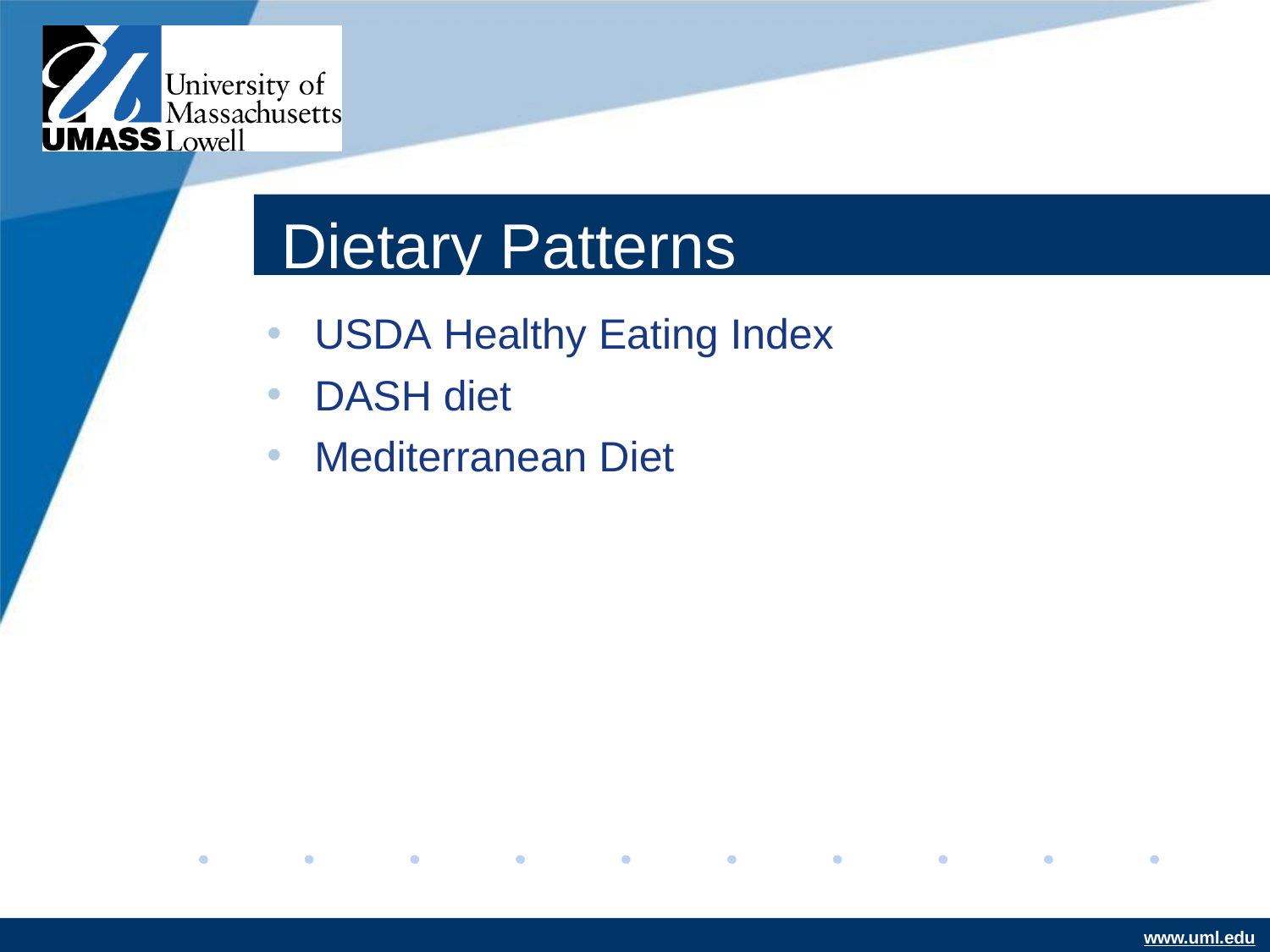

# Dietary Patterns

USDA Healthy Eating Index
DASH diet
Mediterranean Diet

www.uml.edu